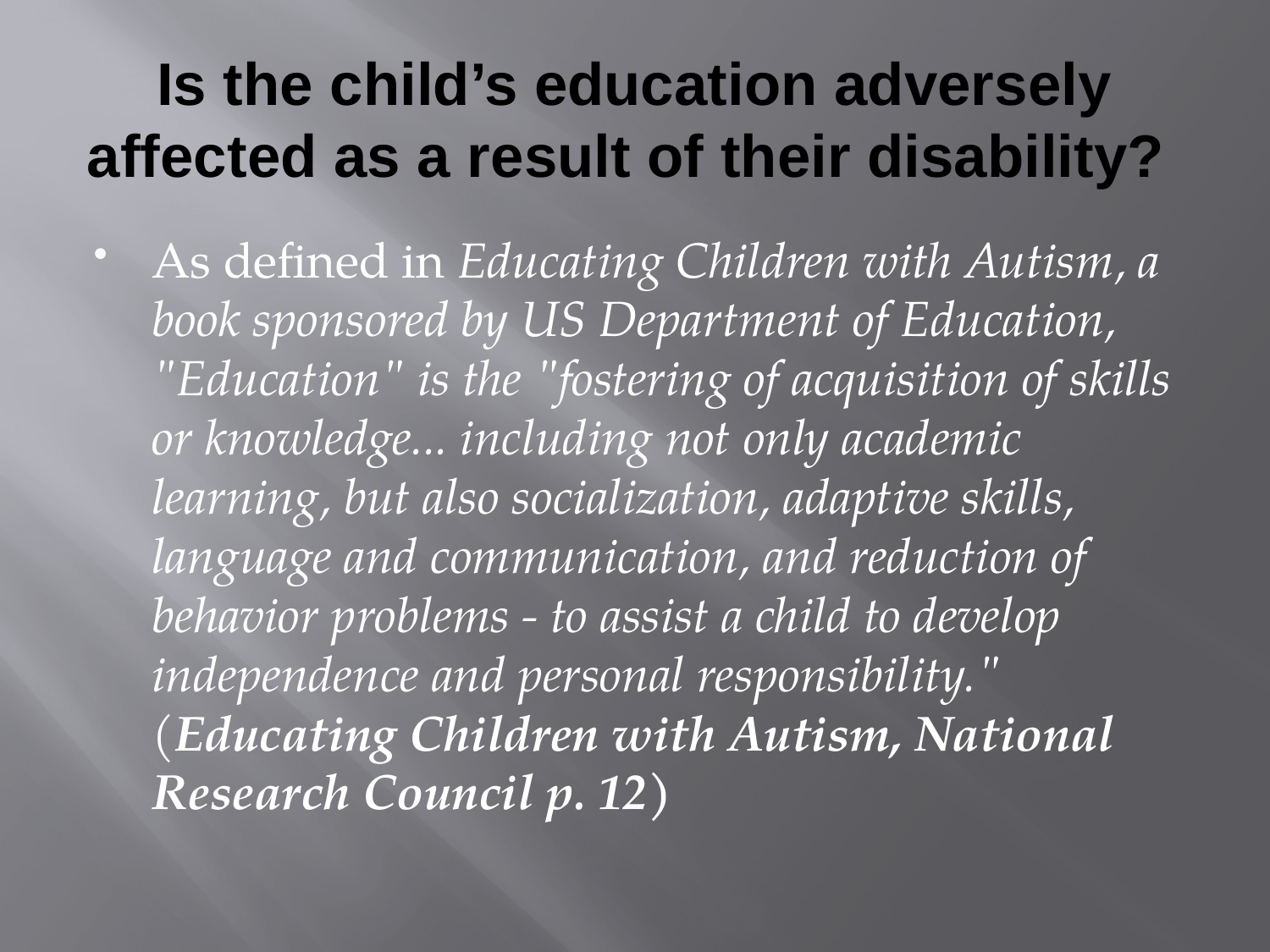

# Is the child’s education adversely affected as a result of their disability?
As defined in Educating Children with Autism, a book sponsored by US Department of Education, "Education" is the "fostering of acquisition of skills or knowledge... including not only academic learning, but also socialization, adaptive skills, language and communication, and reduction of behavior problems - to assist a child to develop independence and personal responsibility." (Educating Children with Autism, National Research Council p. 12)